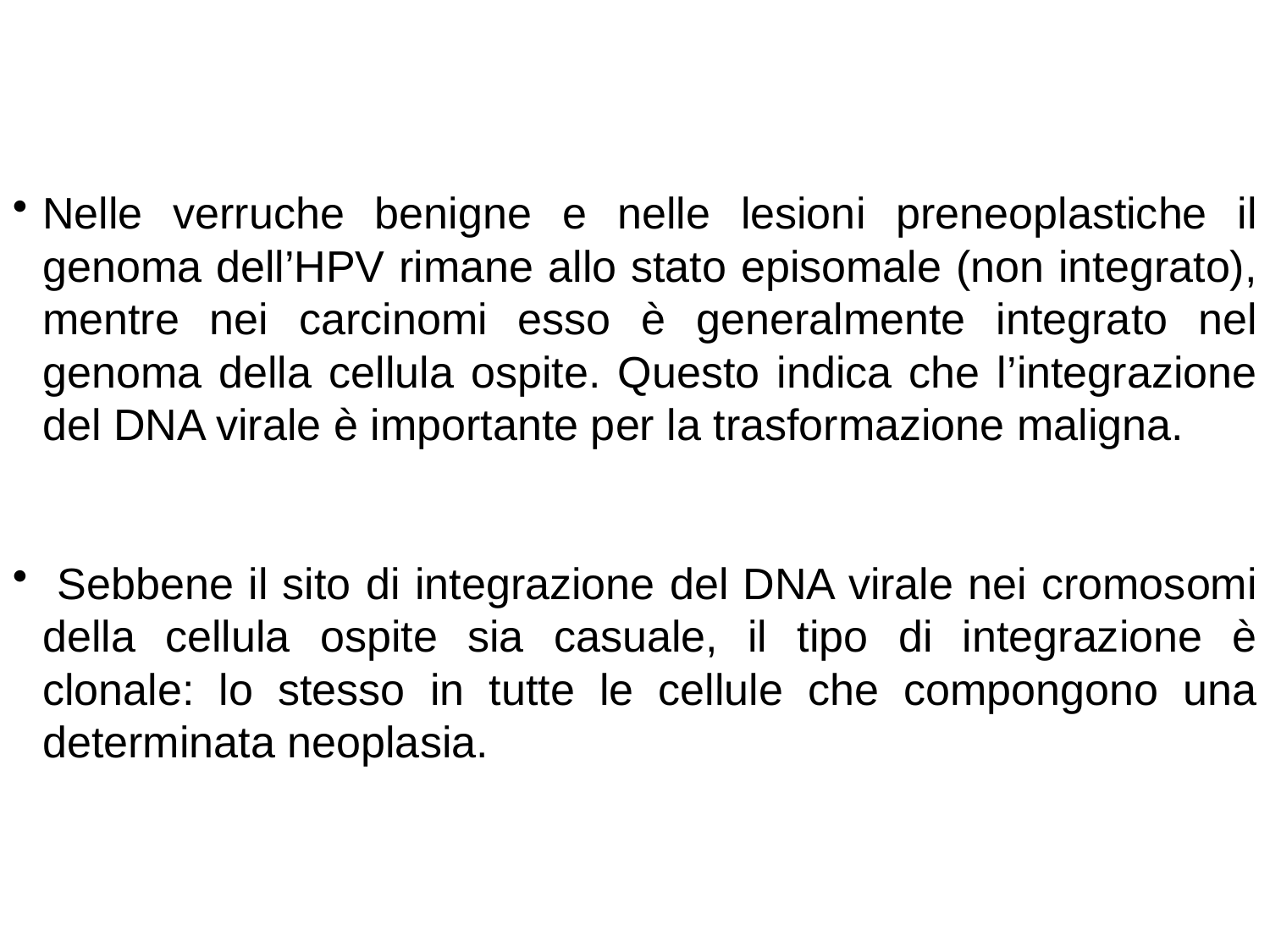

Nelle verruche benigne e nelle lesioni preneoplastiche il genoma dell’HPV rimane allo stato episomale (non integrato), mentre nei carcinomi esso è generalmente integrato nel genoma della cellula ospite. Questo indica che l’integrazione del DNA virale è importante per la trasformazione maligna.

 Sebbene il sito di integrazione del DNA virale nei cromosomi della cellula ospite sia casuale, il tipo di integrazione è clonale: lo stesso in tutte le cellule che compongono una determinata neoplasia.